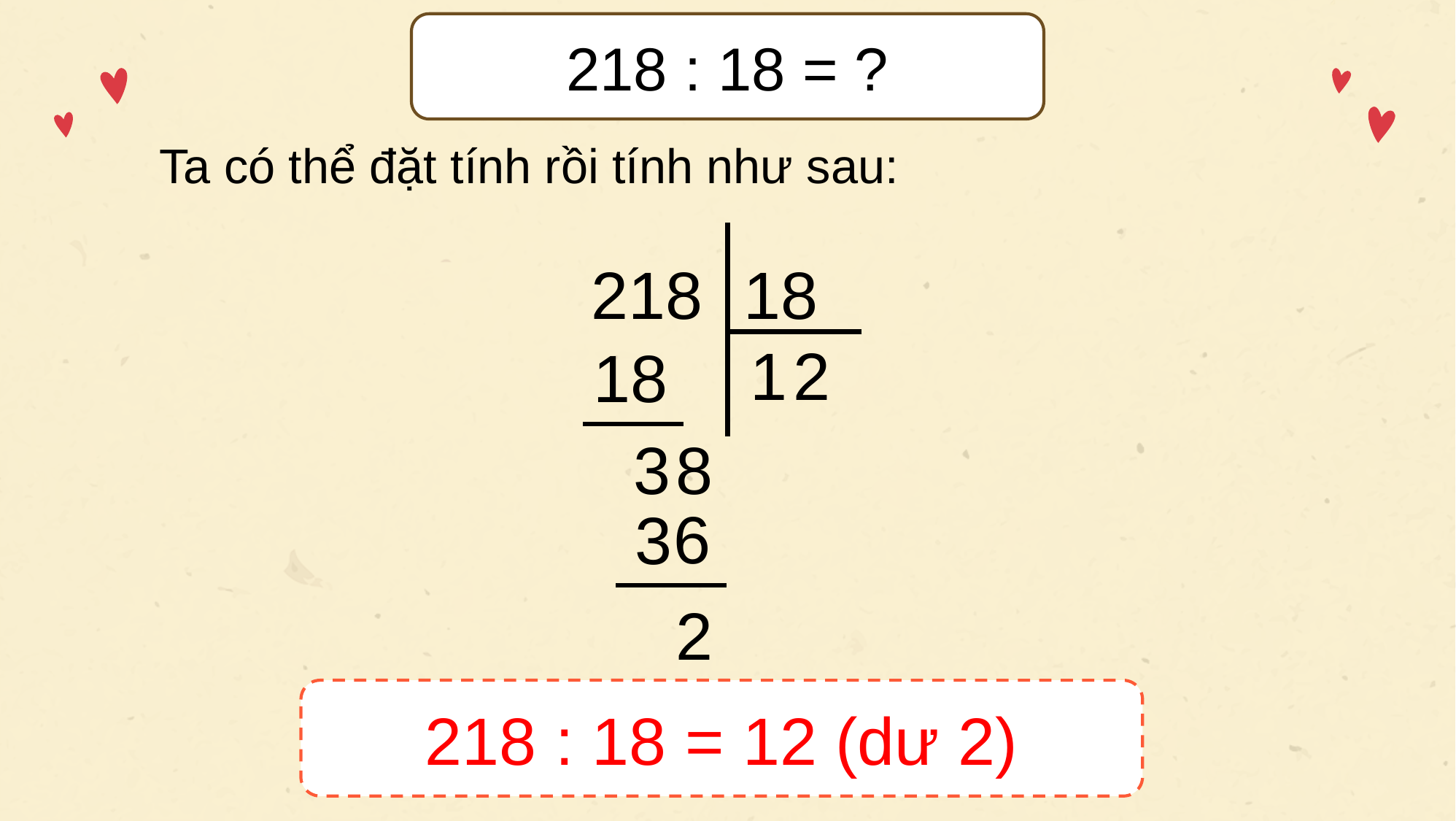

218 : 18 = ?
Ta có thể đặt tính rồi tính như sau:
218
18
1
2
18
3
8
6
3
2
218 : 18 = 12 (dư 2)